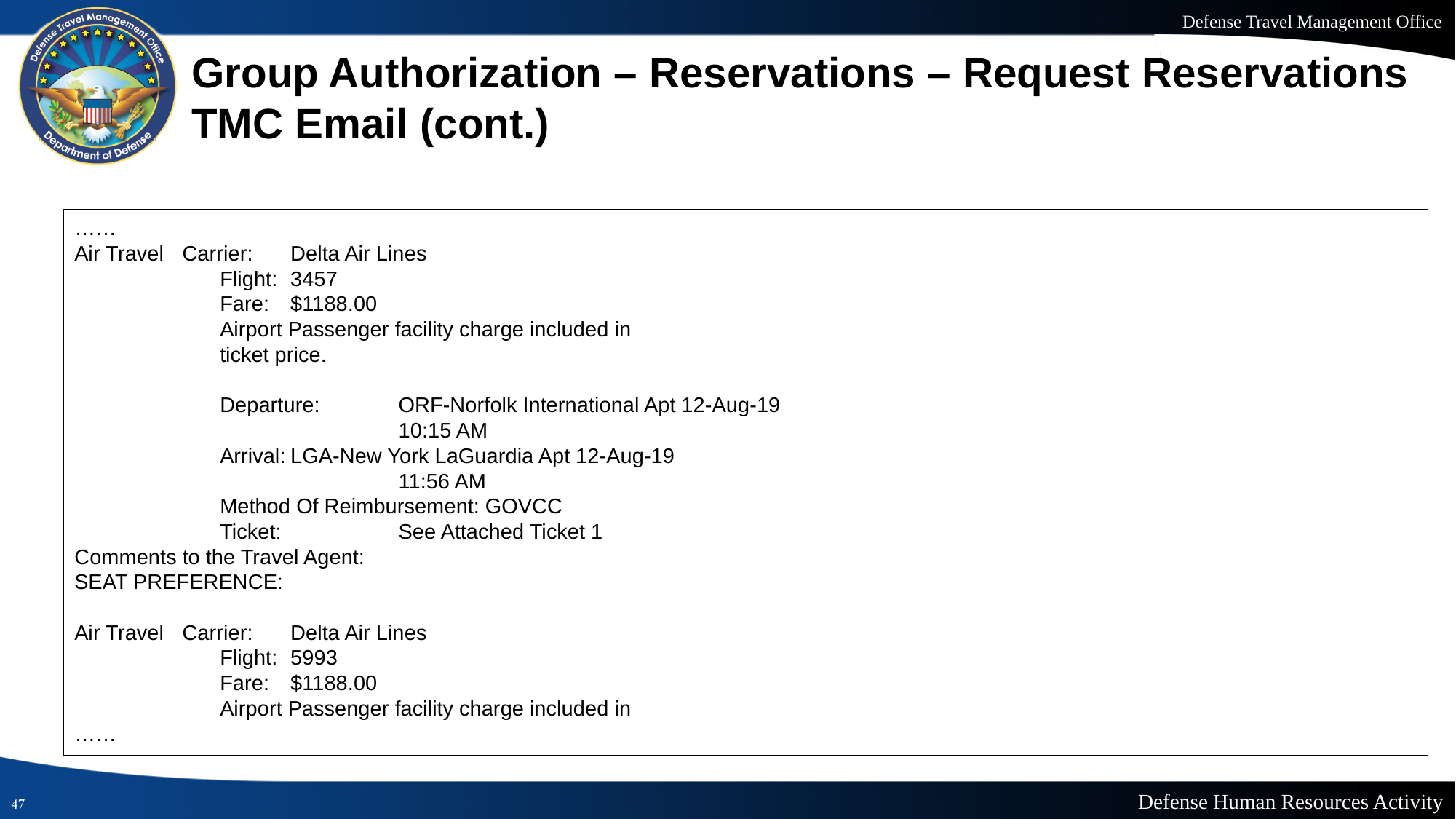

# Group Authorization – Reservations – Request Reservations TMC Email (cont.)
……
Air Travel	Carrier:	Delta Air Lines
                         Flight:		3457
                         Fare:		$1188.00
                         Airport Passenger facility charge included in
                         ticket price.

                         Departure:	ORF-Norfolk International Apt 12-Aug-19
                                                  	10:15 AM
                         Arrival:		LGA-New York LaGuardia Apt 12-Aug-19
                                                  	11:56 AM
                         Method Of Reimbursement: GOVCC
                         Ticket:                  	See Attached Ticket 1
Comments to the Travel Agent:
SEAT PREFERENCE:

Air Travel	Carrier:	Delta Air Lines
                         Flight: 		5993
                         Fare:		$1188.00
                         Airport Passenger facility charge included in
……
47